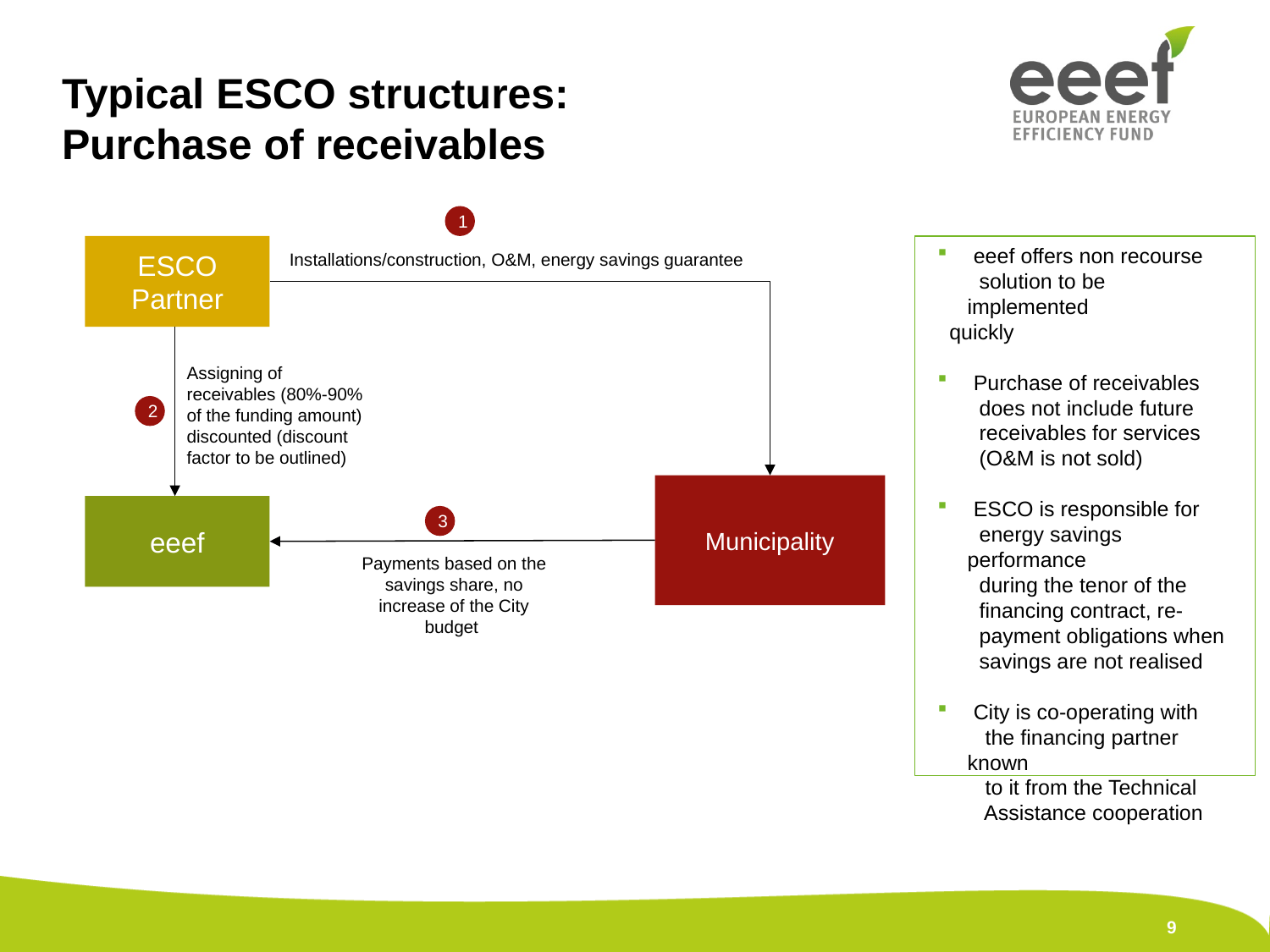

Typical ESCO structures:
Purchase of receivables
1
ESCO Partner

 eeef offers non recourse
  solution to be implemented
  quickly

 Purchase of receivables
  does not include future
  receivables for services
  (O&M is not sold)

 ESCO is responsible for
  energy savings performance
  during the tenor of the
  financing contract, re-
  payment obligations when
  savings are not realised

 City is co-operating with
   the financing partner  known
   to it from the Technical
   Assistance cooperation
Installations/construction, O&M, energy savings guarantee
Assigning of
receivables (80%-90%
of the funding amount)
discounted (discount
factor to be outlined)
2
Municipality
eeef
3
Payments based on the savings share, no increase of the City budget
9